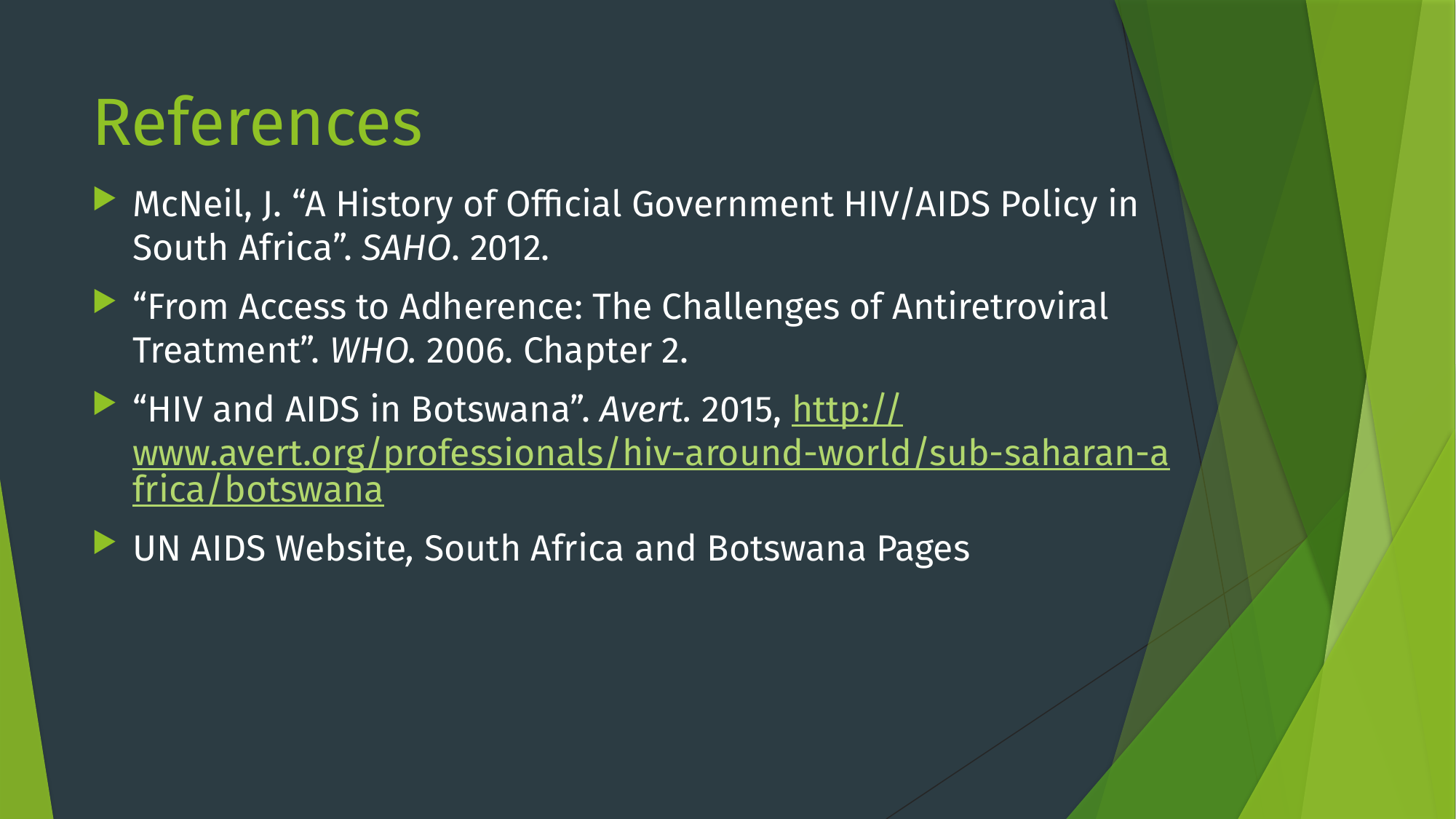

# References
McNeil, J. “A History of Official Government HIV/AIDS Policy in South Africa”. SAHO. 2012.
“From Access to Adherence: The Challenges of Antiretroviral Treatment”. WHO. 2006. Chapter 2.
“HIV and AIDS in Botswana”. Avert. 2015, http://www.avert.org/professionals/hiv-around-world/sub-saharan-africa/botswana
UN AIDS Website, South Africa and Botswana Pages